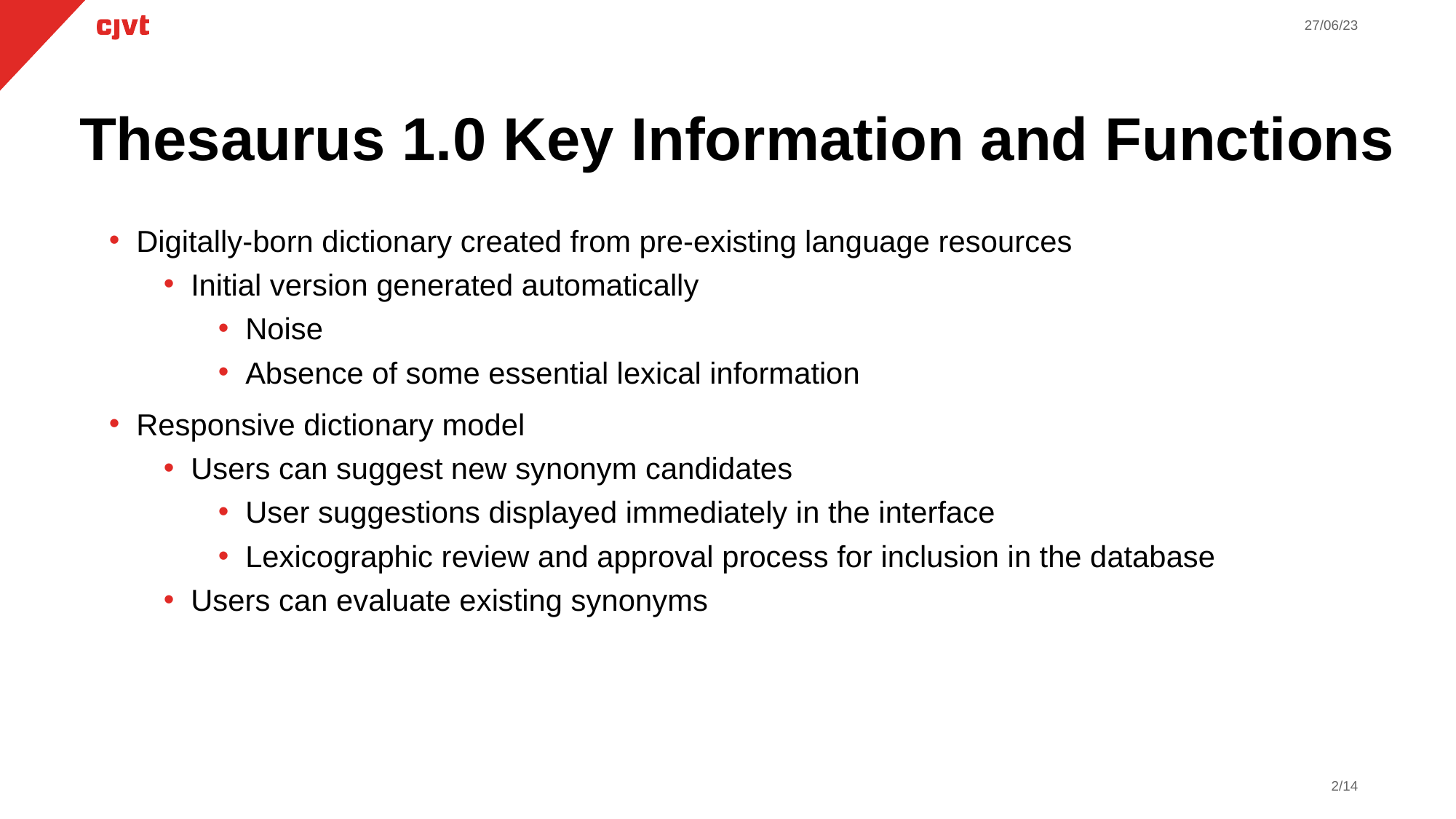

27/06/23
Thesaurus 1.0 Key Information and Functions
Digitally-born dictionary created from pre-existing language resources
Initial version generated automatically
Noise
Absence of some essential lexical information
Responsive dictionary model
Users can suggest new synonym candidates
User suggestions displayed immediately in the interface
Lexicographic review and approval process for inclusion in the database
Users can evaluate existing synonyms

2/14